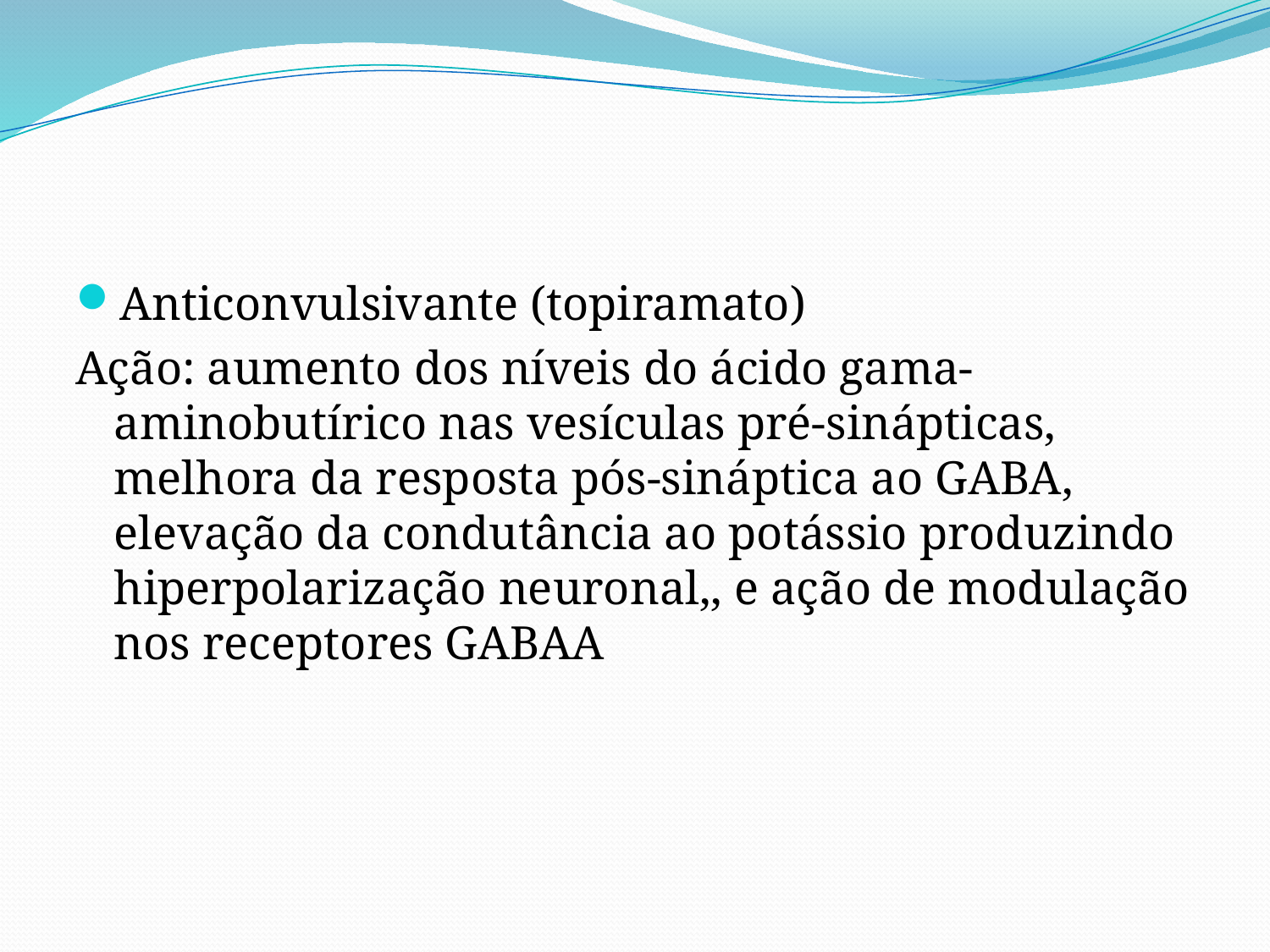

Anticonvulsivante (topiramato)
Ação: aumento dos níveis do ácido gama-aminobutírico nas vesículas pré-sinápticas, melhora da resposta pós-sináptica ao GABA, elevação da condutância ao potássio produzindo hiperpolarização neuronal,, e ação de modulação nos receptores GABAA